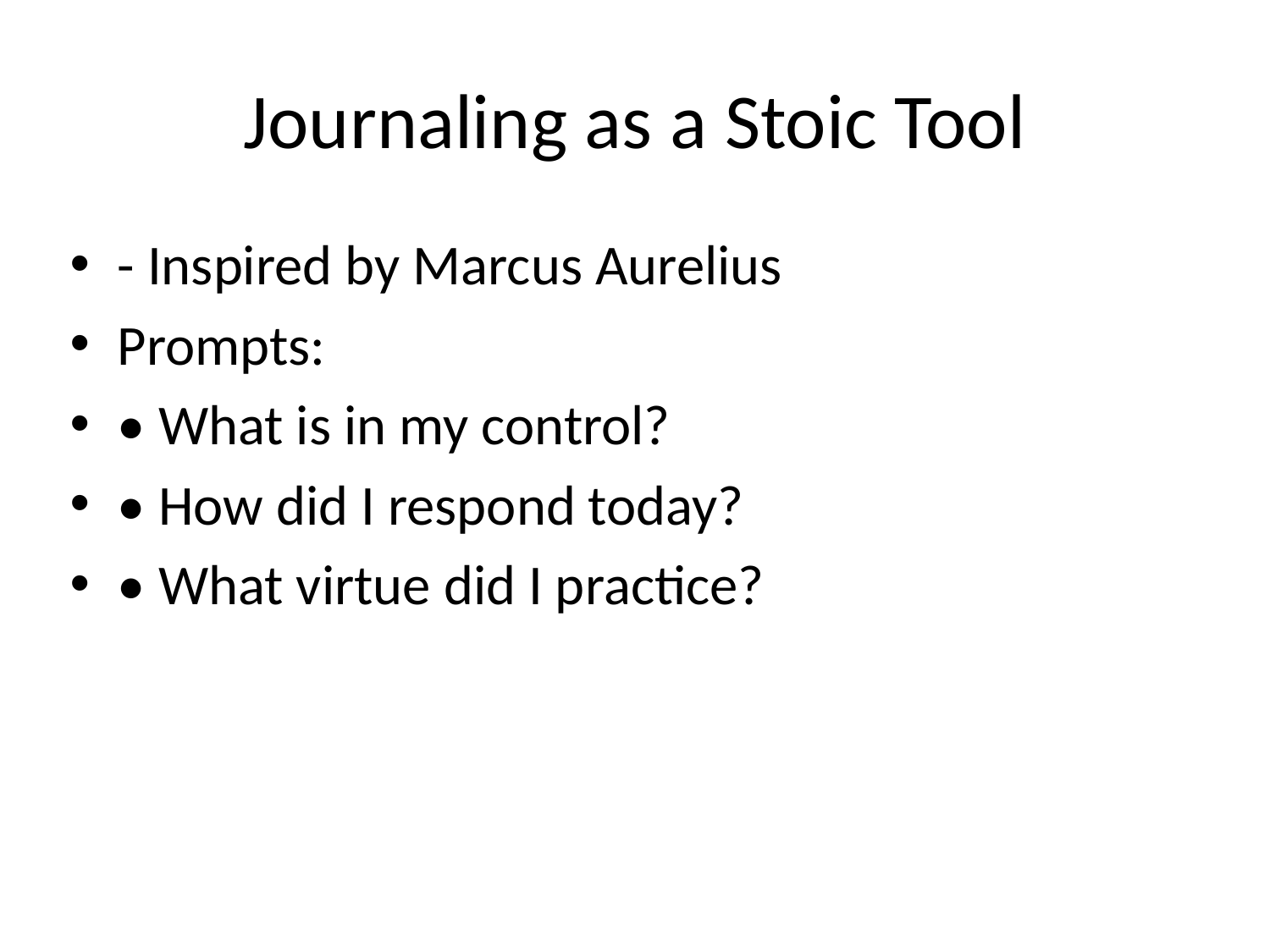

# Journaling as a Stoic Tool
- Inspired by Marcus Aurelius
Prompts:
• What is in my control?
• How did I respond today?
• What virtue did I practice?